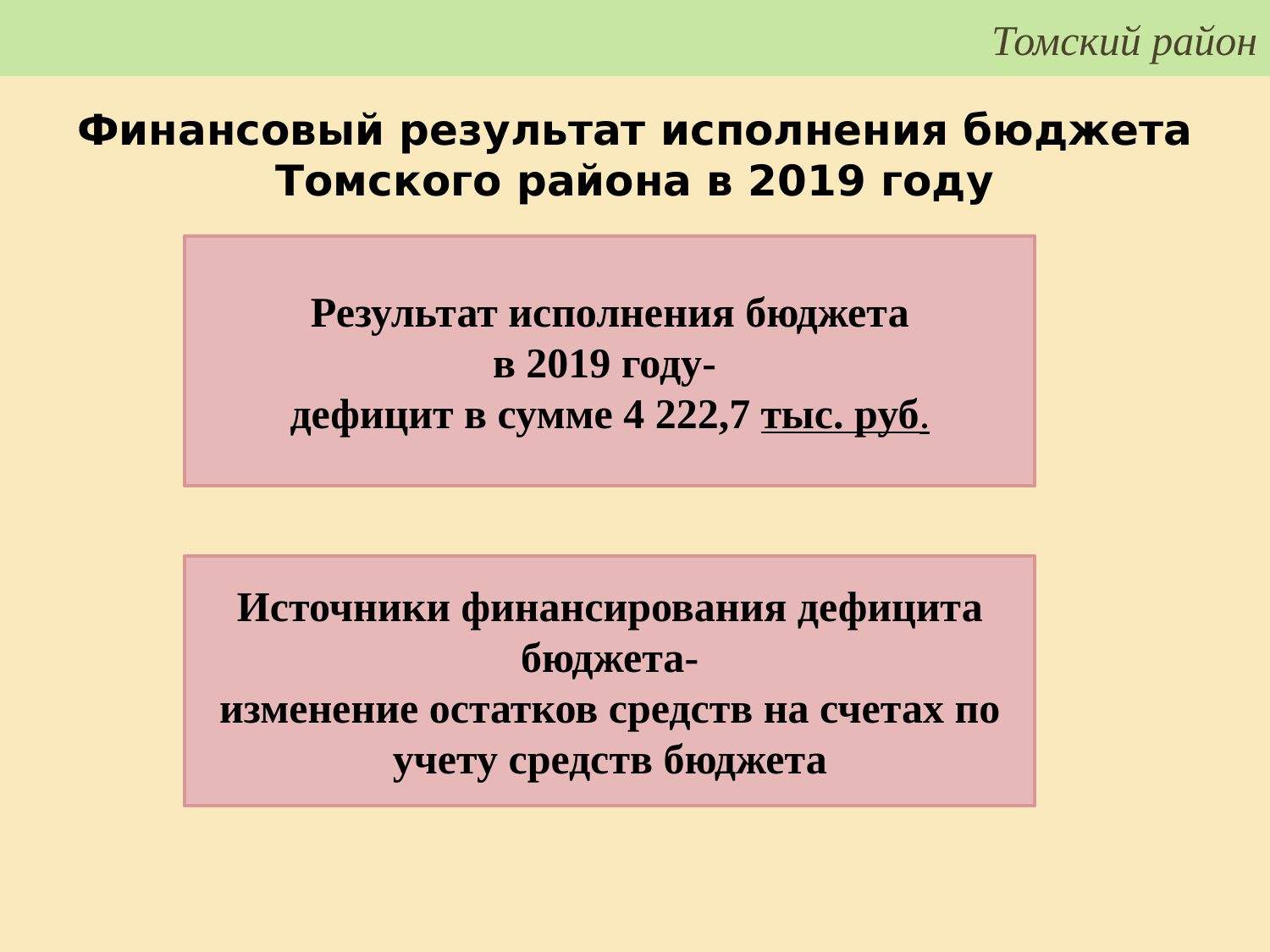

# Программный бюджет за 2017 год
Томский район
Финансовый результат исполнения бюджета Томского района в 2019 году
Результат исполнения бюджета
в 2019 году-
дефицит в сумме 4 222,7 тыс. руб.
Источники финансирования дефицита бюджета-
изменение остатков средств на счетах по учету средств бюджета